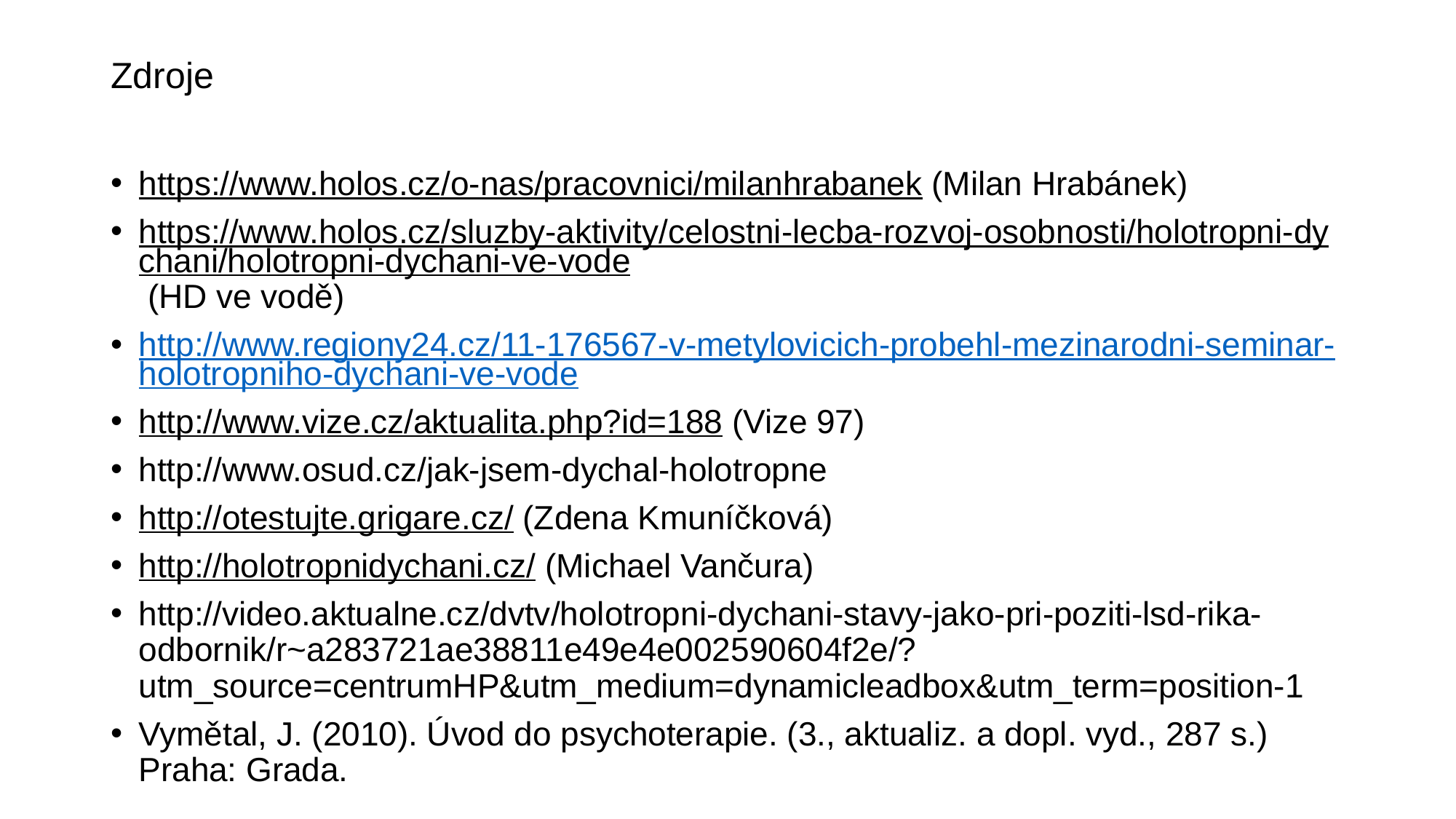

# Zdroje

https://www.holos.cz/o-nas/pracovnici/milanhrabanek (Milan Hrabánek)
https://www.holos.cz/sluzby-aktivity/celostni-lecba-rozvoj-osobnosti/holotropni-dychani/holotropni-dychani-ve-vode (HD ve vodě)
http://www.regiony24.cz/11-176567-v-metylovicich-probehl-mezinarodni-seminar-holotropniho-dychani-ve-vode
http://www.vize.cz/aktualita.php?id=188 (Vize 97)
http://www.osud.cz/jak-jsem-dychal-holotropne
http://otestujte.grigare.cz/ (Zdena Kmuníčková)
http://holotropnidychani.cz/ (Michael Vančura)
http://video.aktualne.cz/dvtv/holotropni-dychani-stavy-jako-pri-poziti-lsd-rika-odbornik/r~a283721ae38811e49e4e002590604f2e/?utm_source=centrumHP&utm_medium=dynamicleadbox&utm_term=position-1
Vymětal, J. (2010). Úvod do psychoterapie. (3., aktualiz. a dopl. vyd., 287 s.) Praha: Grada.